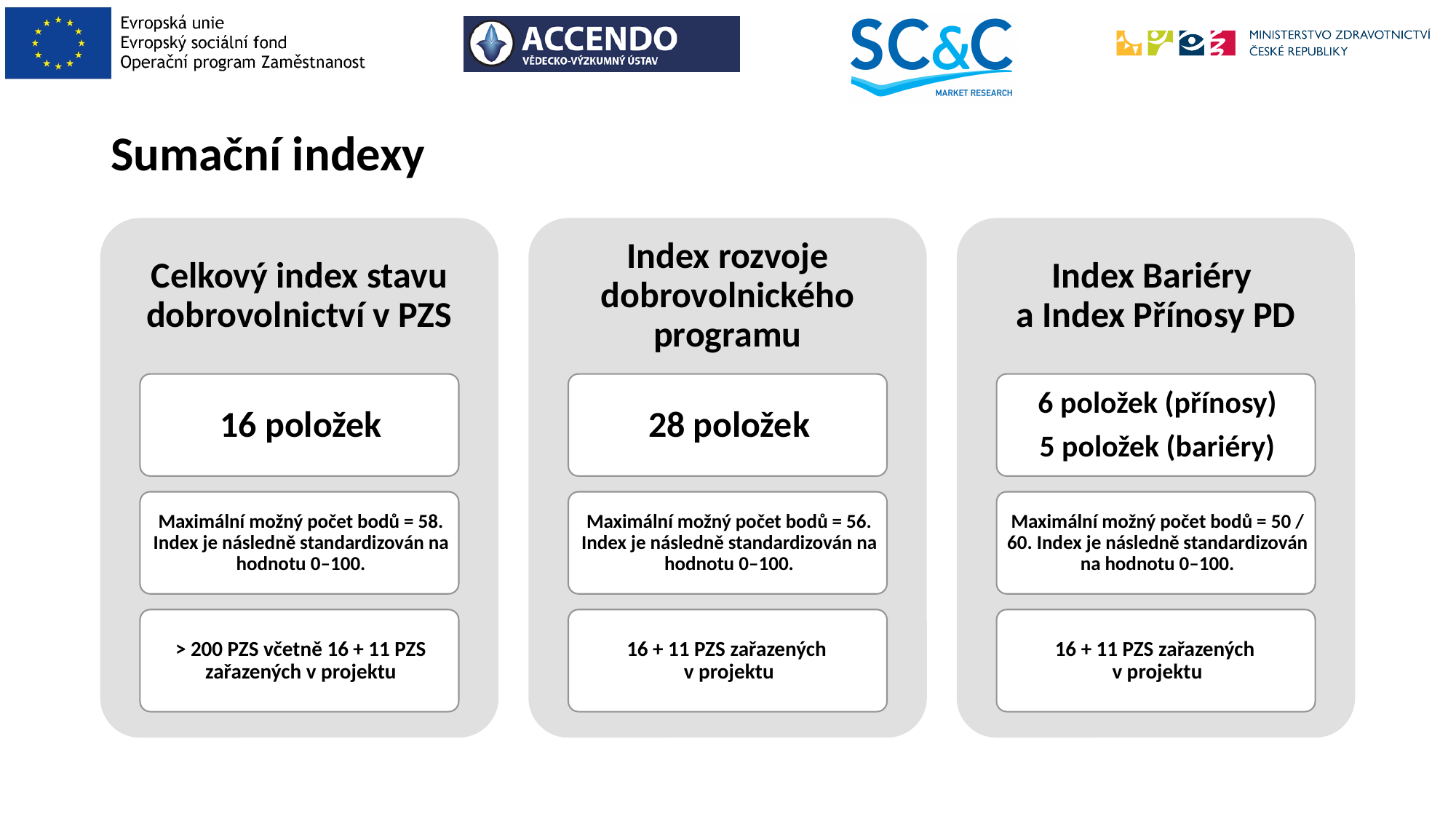

# Sumační indexy
Celkový index stavu dobrovolnictví v PZS
16 položek
Maximální možný počet bodů = 58. Index je následně standardizován na hodnotu 0–100.
> 200 PZS včetně 16 + 11 PZS zařazených v projektu
Index rozvoje dobrovolnického programu
28 položek
Maximální možný počet bodů = 56. Index je následně standardizován na hodnotu 0–100.
16 + 11 PZS zařazených
v projektu
Index Bariéry
a Index Přínosy PD
6 položek (přínosy)
5 položek (bariéry)
Maximální možný počet bodů = 50 / 60. Index je následně standardizován na hodnotu 0–100.
16 + 11 PZS zařazených
v projektu